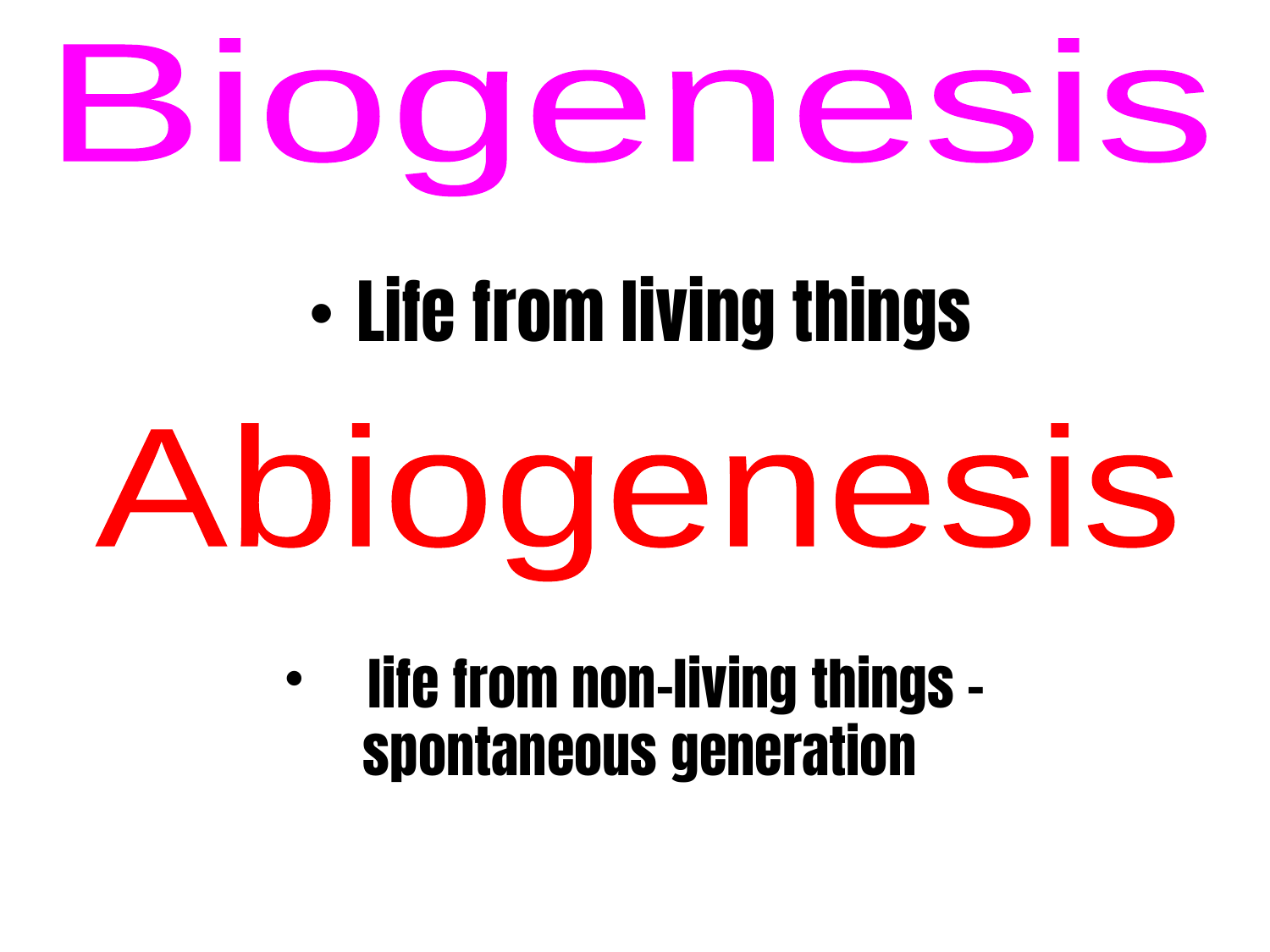

Biogenesis
Life from living things
Abiogenesis
    life from non-living things – spontaneous generation